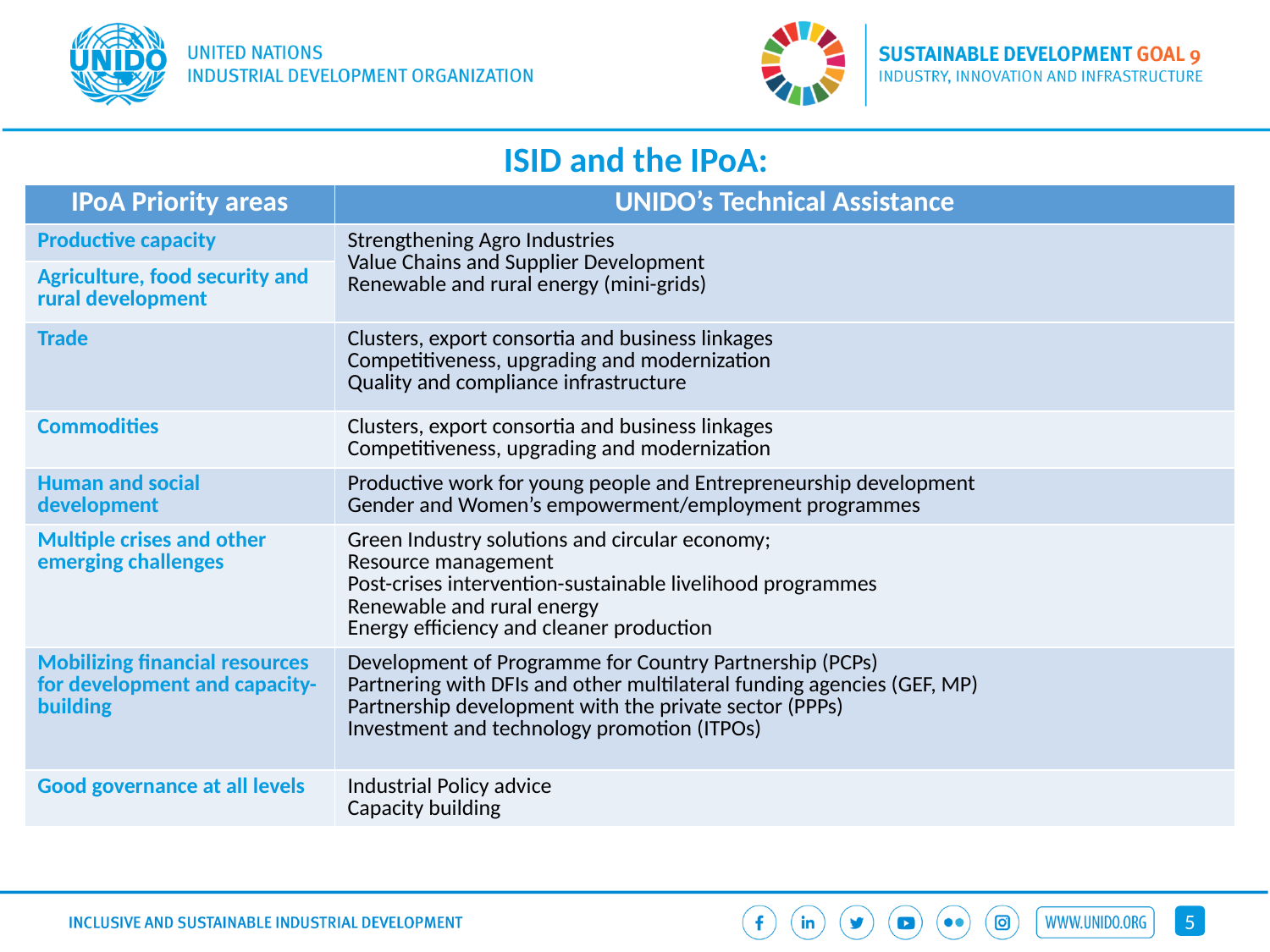

# ISID and the IPoA:
| IPoA Priority areas | UNIDO’s Technical Assistance |
| --- | --- |
| Productive capacity | Strengthening Agro Industries Value Chains and Supplier Development Renewable and rural energy (mini-grids) |
| Agriculture, food security and rural development |  |
| Trade | Clusters, export consortia and business linkages Competitiveness, upgrading and modernization Quality and compliance infrastructure |
| Commodities | Clusters, export consortia and business linkages Competitiveness, upgrading and modernization |
| Human and social development | Productive work for young people and Entrepreneurship development Gender and Women’s empowerment/employment programmes |
| Multiple crises and other emerging challenges | Green Industry solutions and circular economy; Resource management Post-crises intervention-sustainable livelihood programmes Renewable and rural energy Energy efficiency and cleaner production |
| Mobilizing financial resources for development and capacity-building | Development of Programme for Country Partnership (PCPs) Partnering with DFIs and other multilateral funding agencies (GEF, MP) Partnership development with the private sector (PPPs) Investment and technology promotion (ITPOs) |
| Good governance at all levels | Industrial Policy advice Capacity building |